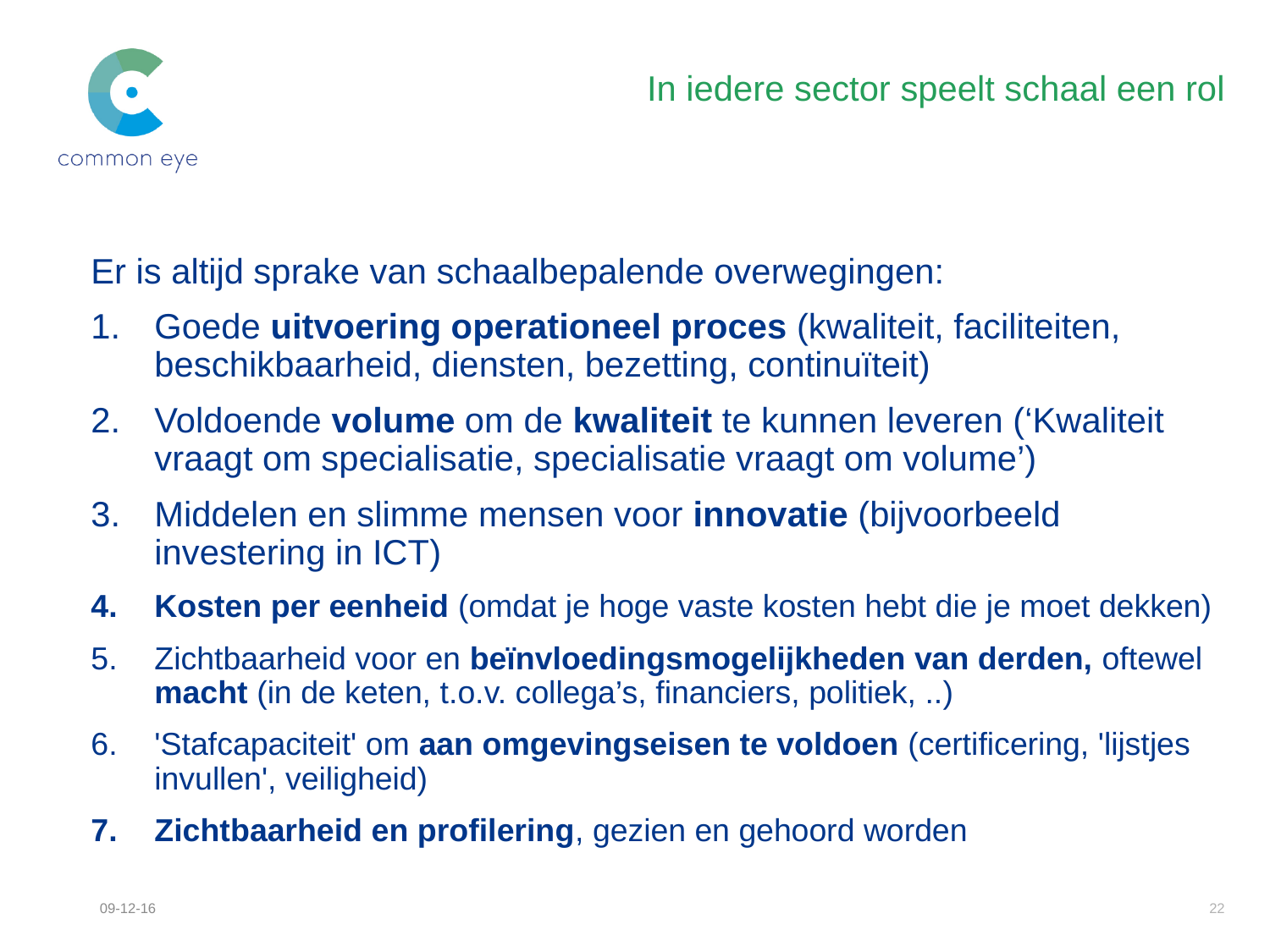

# In iedere sector speelt schaal een rol
Er is altijd sprake van schaalbepalende overwegingen:
Goede uitvoering operationeel proces (kwaliteit, faciliteiten, beschikbaarheid, diensten, bezetting, continuïteit)
Voldoende volume om de kwaliteit te kunnen leveren (‘Kwaliteit vraagt om specialisatie, specialisatie vraagt om volume’)
Middelen en slimme mensen voor innovatie (bijvoorbeeld investering in ICT)
Kosten per eenheid (omdat je hoge vaste kosten hebt die je moet dekken)
Zichtbaarheid voor en beïnvloedingsmogelijkheden van derden, oftewel macht (in de keten, t.o.v. collega’s, financiers, politiek, ..)
'Stafcapaciteit' om aan omgevingseisen te voldoen (certificering, 'lijstjes invullen', veiligheid)
Zichtbaarheid en profilering, gezien en gehoord worden

09-12-16
22